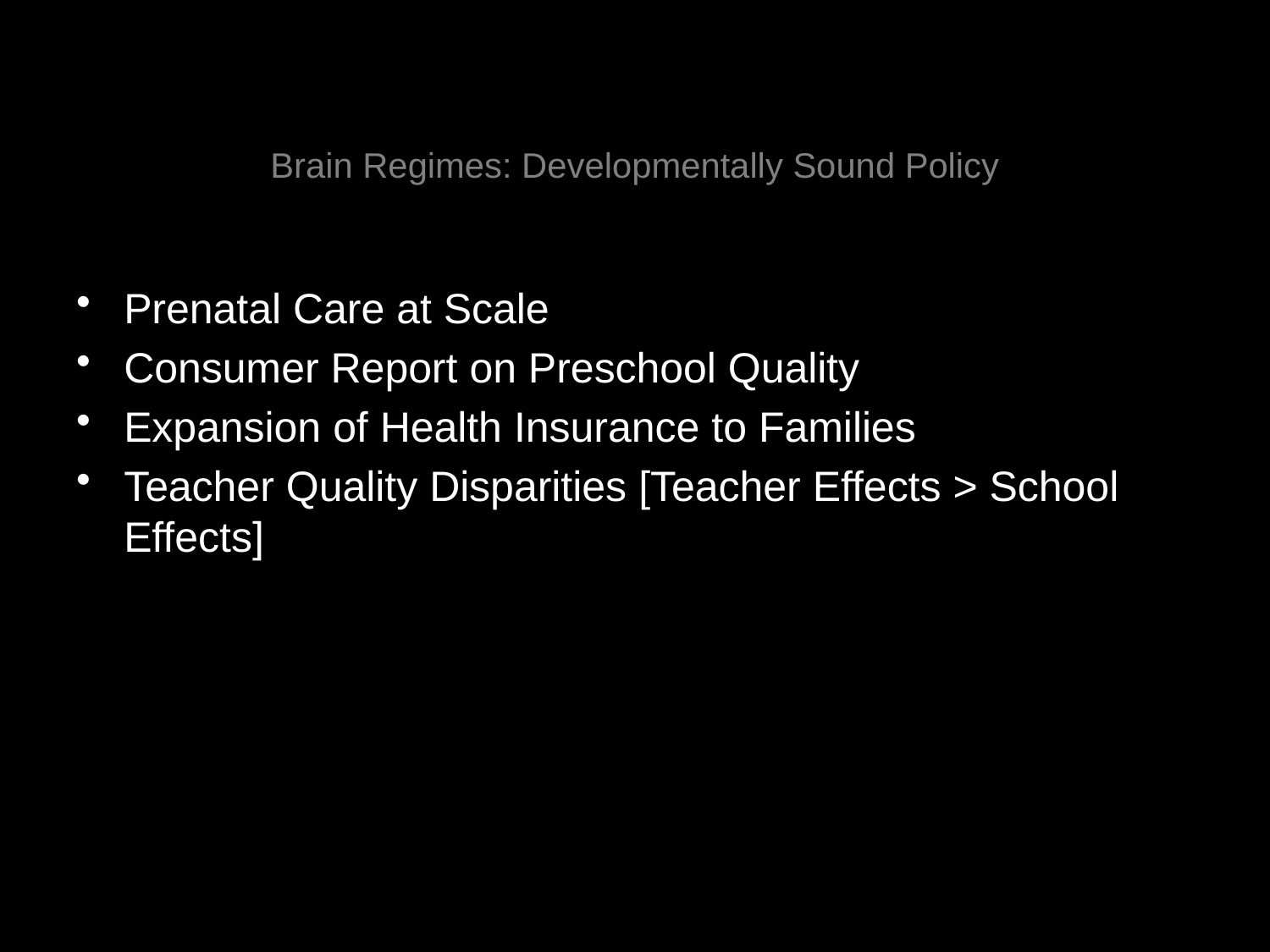

# Brain Regimes: Developmentally Sound Policy
Prenatal Care at Scale
Consumer Report on Preschool Quality
Expansion of Health Insurance to Families
Teacher Quality Disparities [Teacher Effects > School Effects]